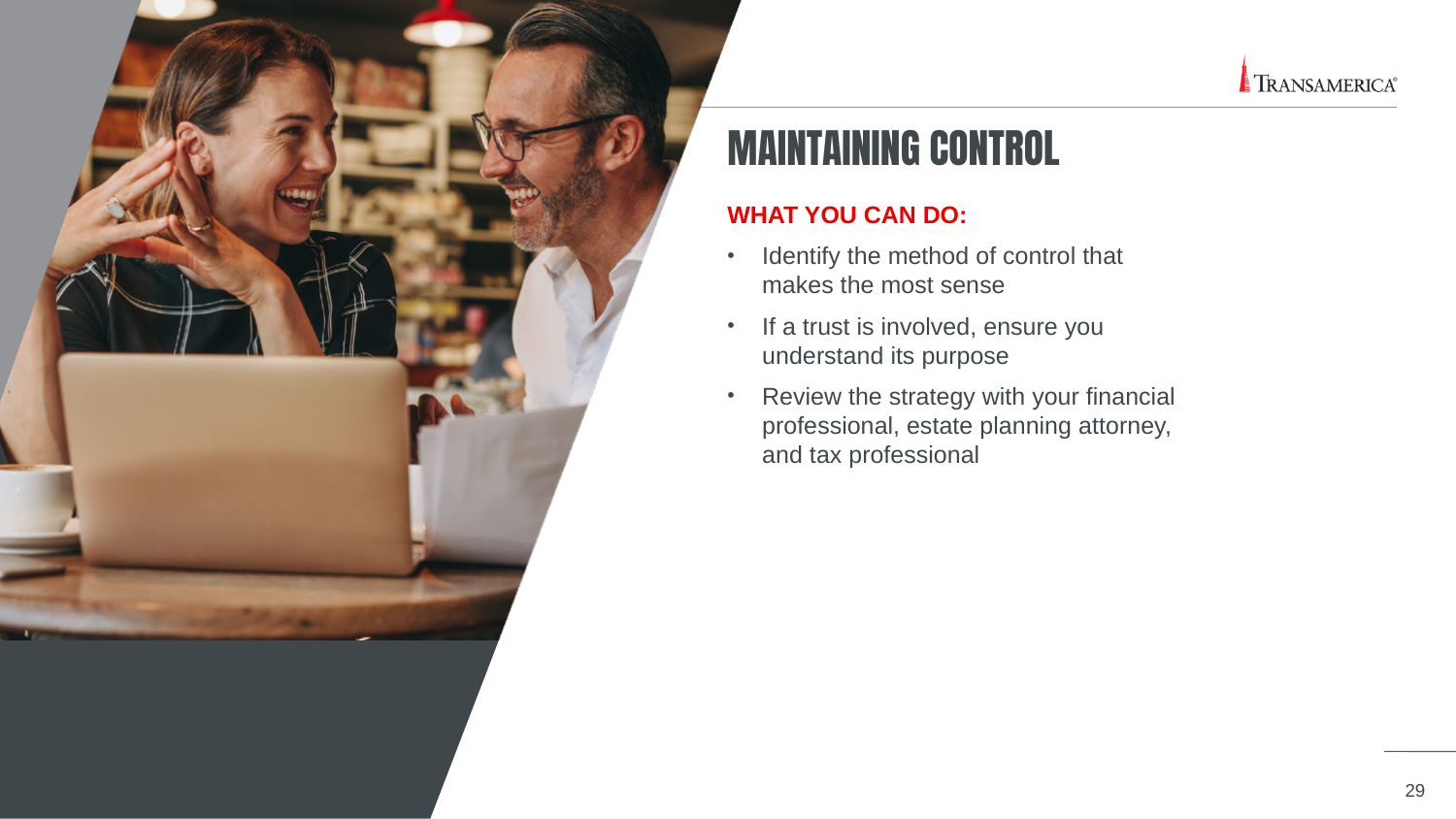

# Maintaining control
WHAT YOU CAN DO:
Identify the method of control that makes the most sense
If a trust is involved, ensure you understand its purpose
Review the strategy with your financial professional, estate planning attorney, and tax professional

29